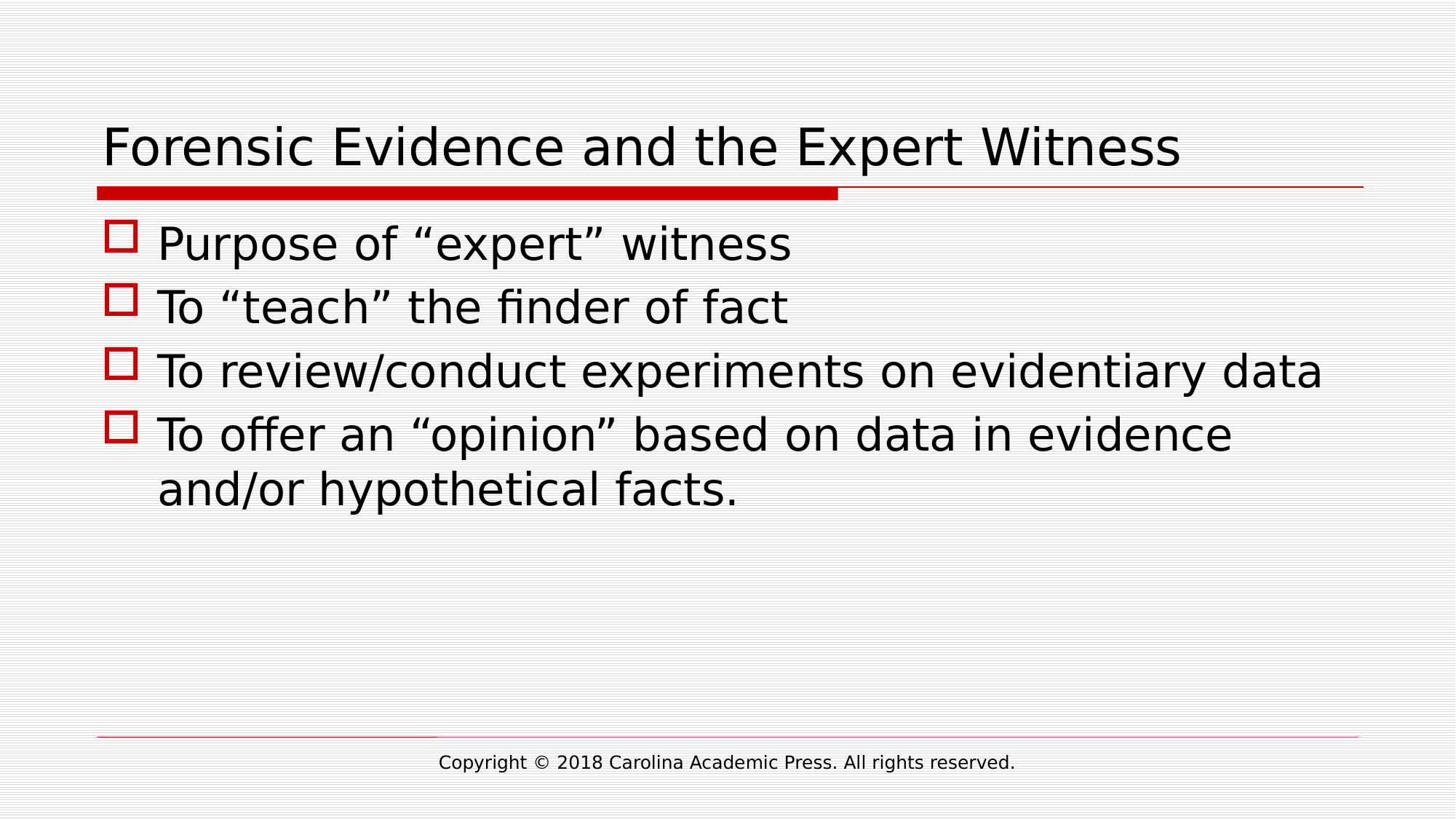

# Forensic Evidence and the Expert Witness
Purpose of “expert” witness
To “teach” the finder of fact
To review/conduct experiments on evidentiary data
To offer an “opinion” based on data in evidence and/or hypothetical facts.
Copyright © 2018 Carolina Academic Press. All rights reserved.